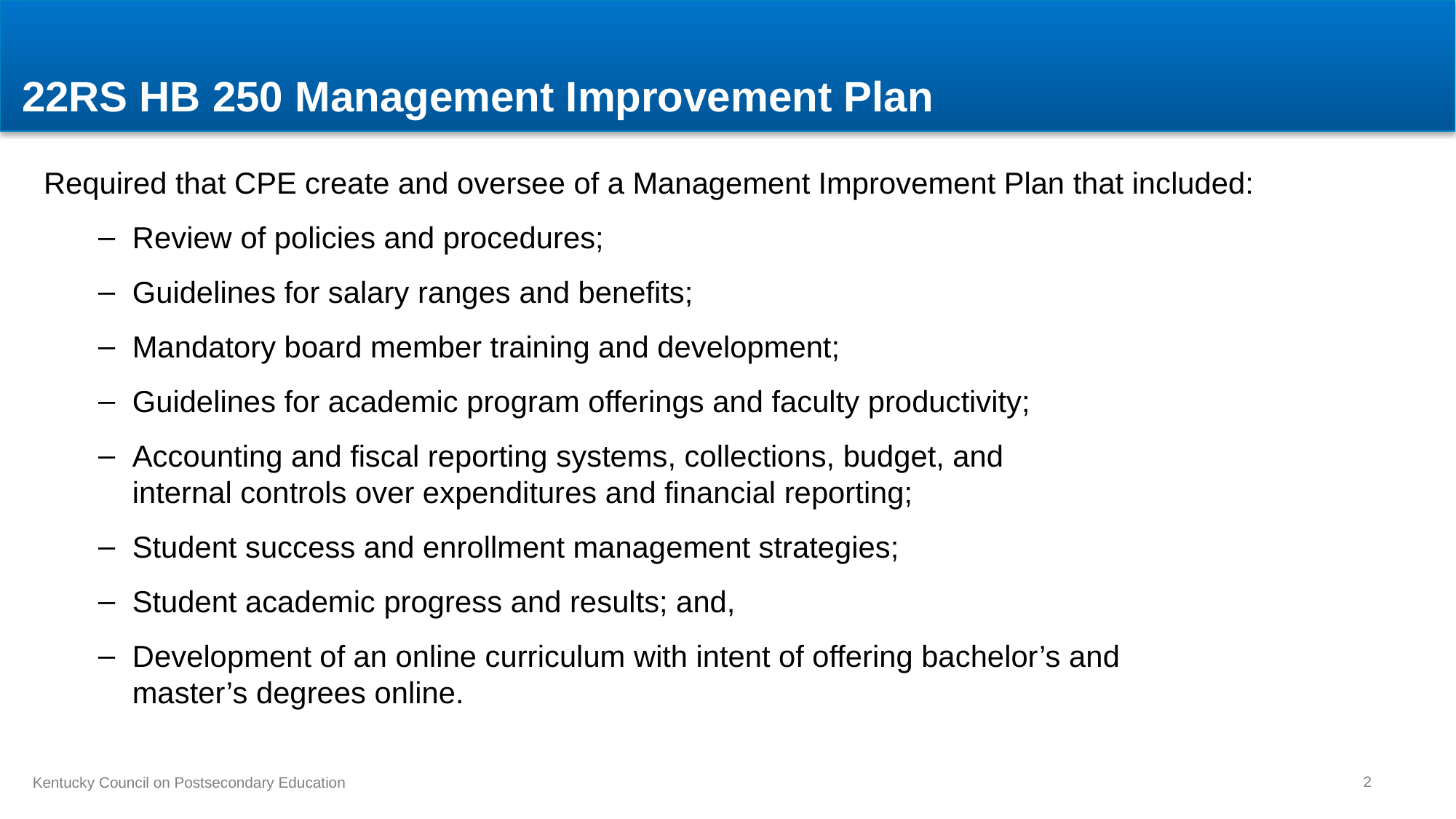

# 22RS HB 250 Management Improvement Plan
Required that CPE create and oversee of a Management Improvement Plan that included:
Review of policies and procedures;
Guidelines for salary ranges and benefits;
Mandatory board member training and development;
Guidelines for academic program offerings and faculty productivity;
Accounting and fiscal reporting systems, collections, budget, and
internal controls over expenditures and financial reporting;
Student success and enrollment management strategies;
Student academic progress and results; and,
Development of an online curriculum with intent of offering bachelor’s and
master’s degrees online.

2